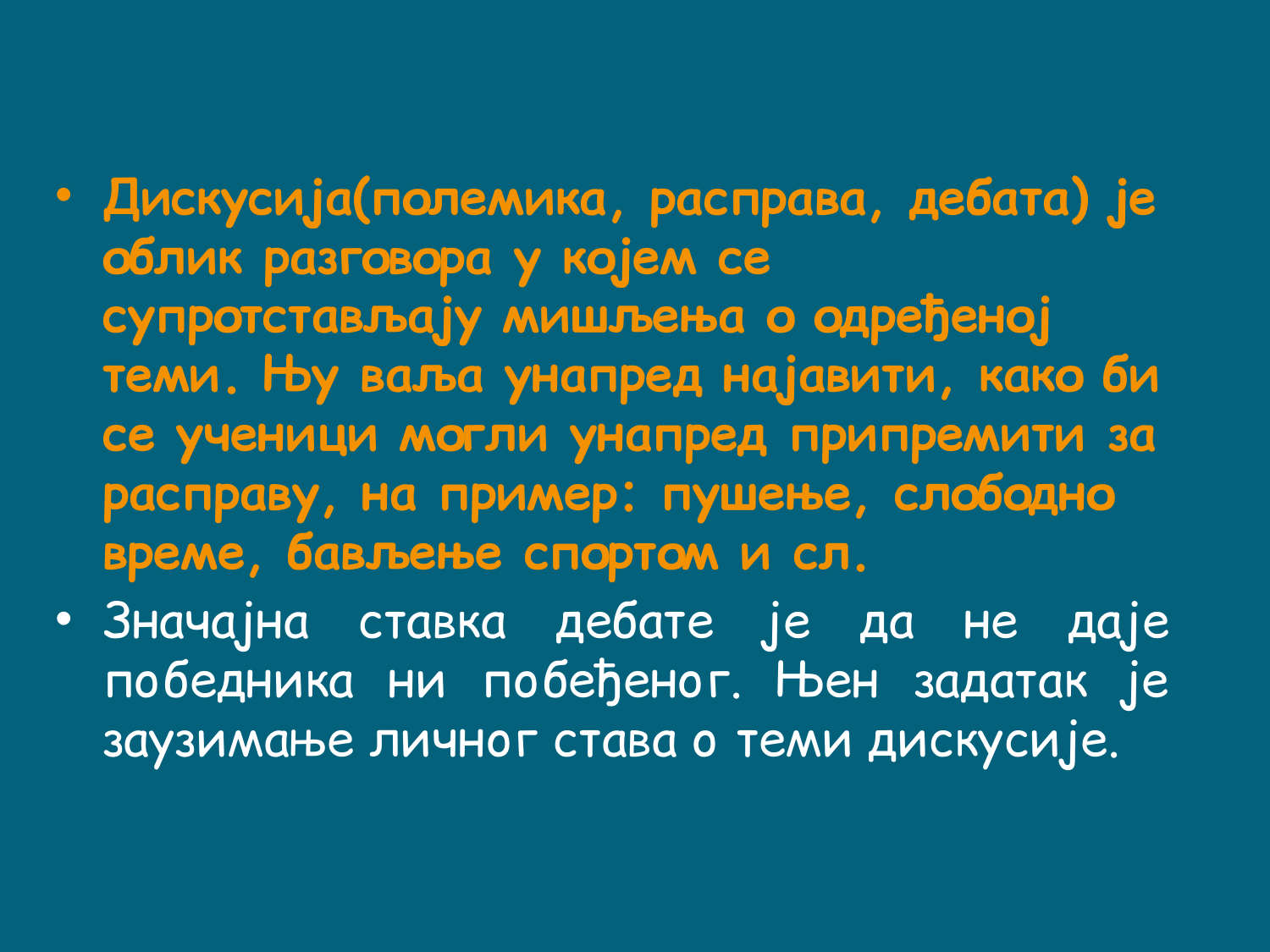

Дискусија(полемика, расправа, дебата) је облик разговора у којем се супротстављају мишљења о одређеној теми. Њу ваља унапред најавити, како би се ученици могли унапред припремити за расправу, на пример: пушење, слободно време, бављење спортом и сл.
Значајна ставка дебате је да не даје победника ни побеђеног. Њен задатак је заузимање личног става о теми дискусије.